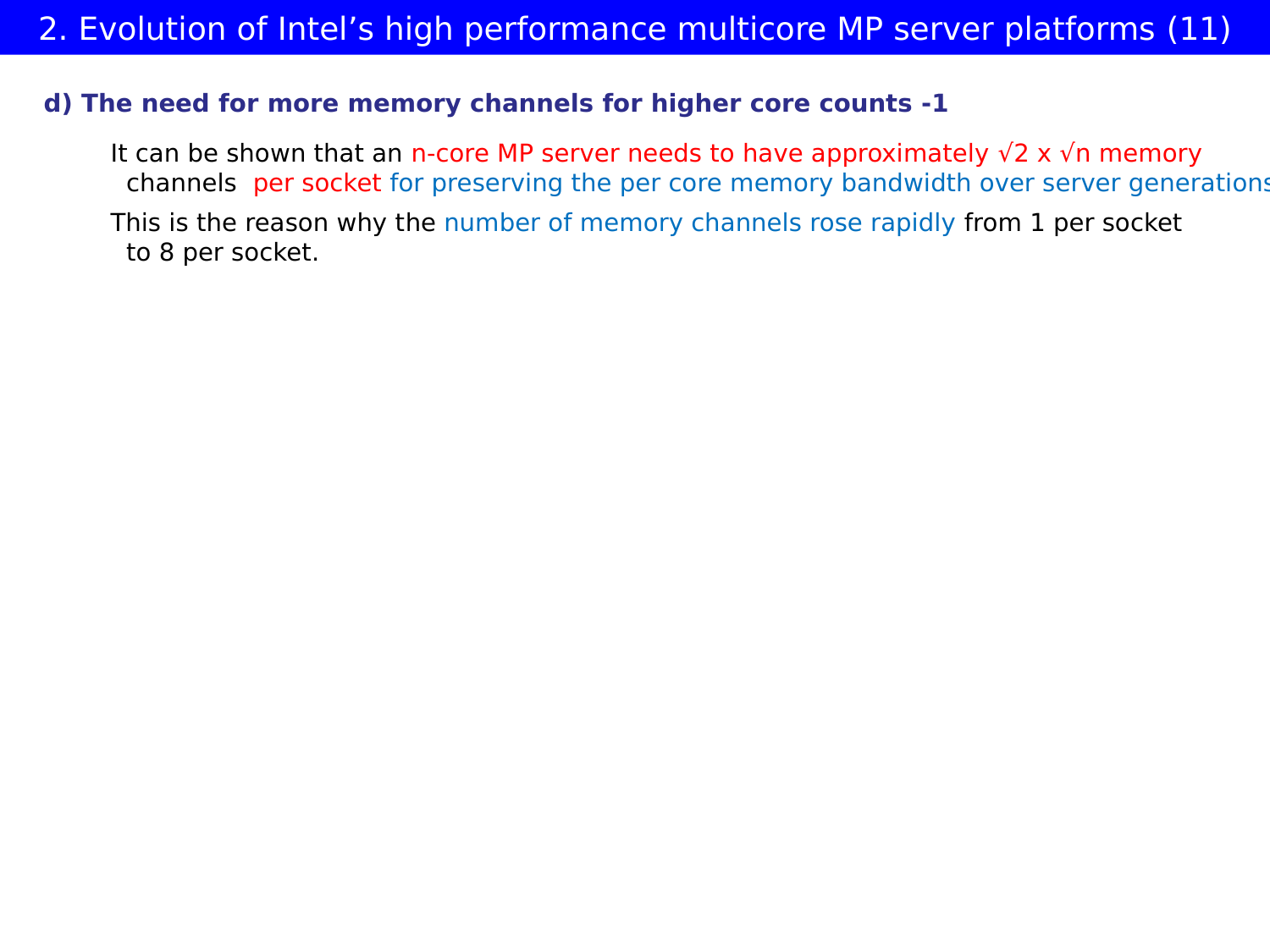

# 2. Evolution of Intel’s high performance multicore MP server platforms (11)
d) The need for more memory channels for higher core counts -1
     It can be shown that an n-core MP server needs to have approximately √2 x √n memory
       channels  per socket for preserving the per core memory bandwidth over server generations.
     This is the reason why the number of memory channels rose rapidly from 1 per socket
       to 8 per socket.